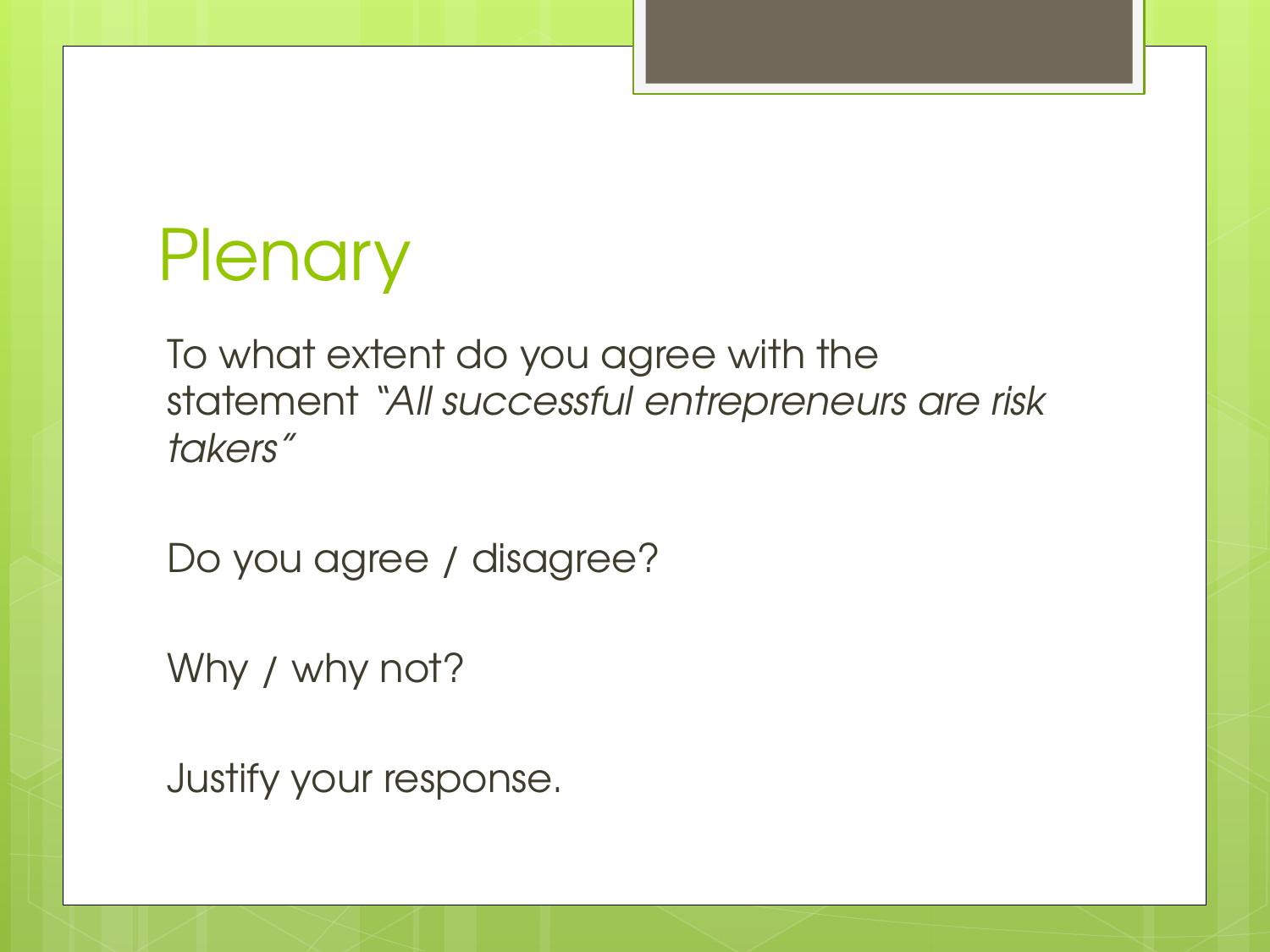

# Plenary
To what extent do you agree with the statement “All successful entrepreneurs are risk takers”

Do you agree / disagree?

Why / why not?

Justify your response.